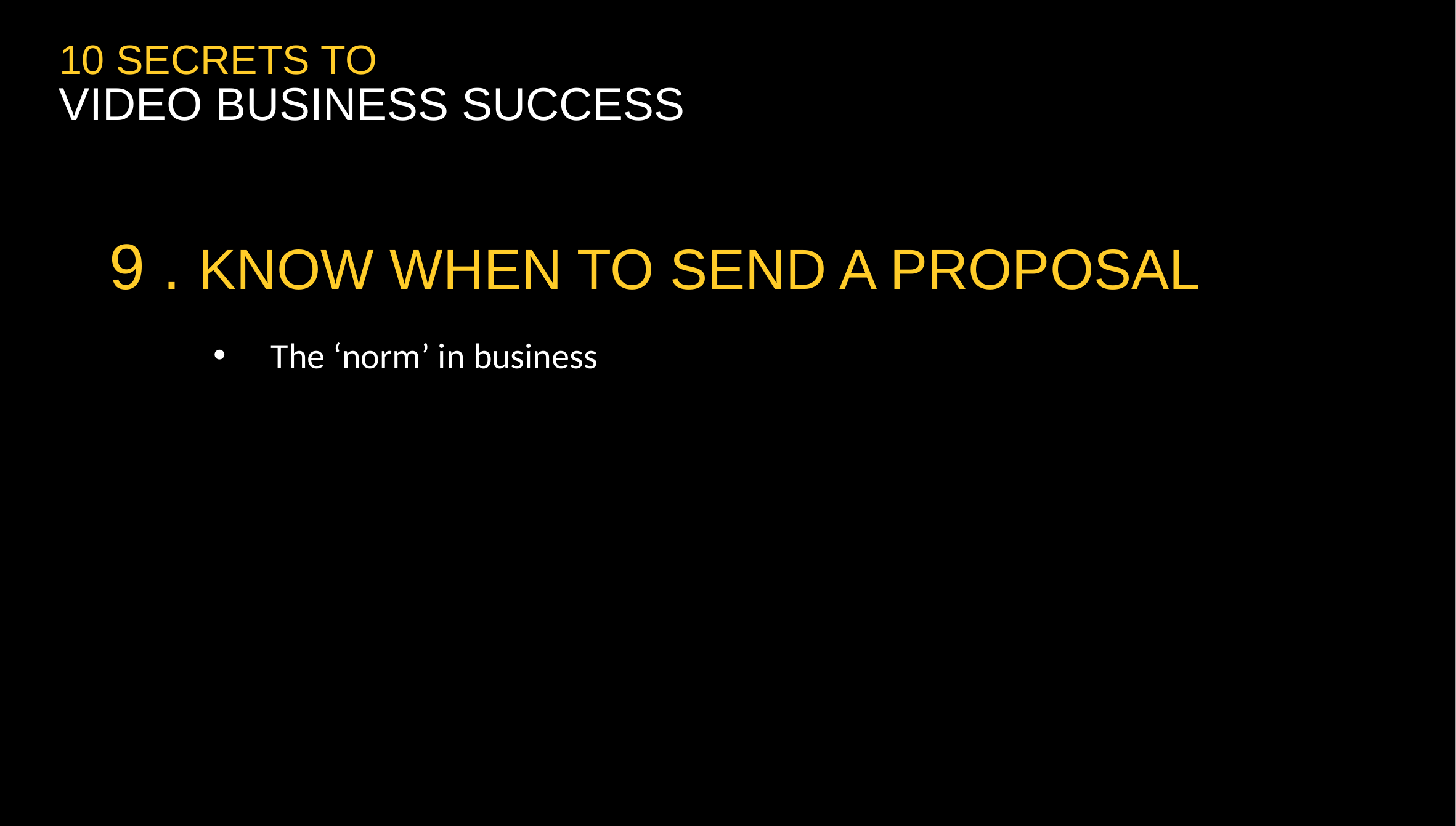

10 SECRETS TO
VIDEO BUSINESS SUCCESS
9 . KNOW WHEN TO SEND A PROPOSAL
The ‘norm’ in business